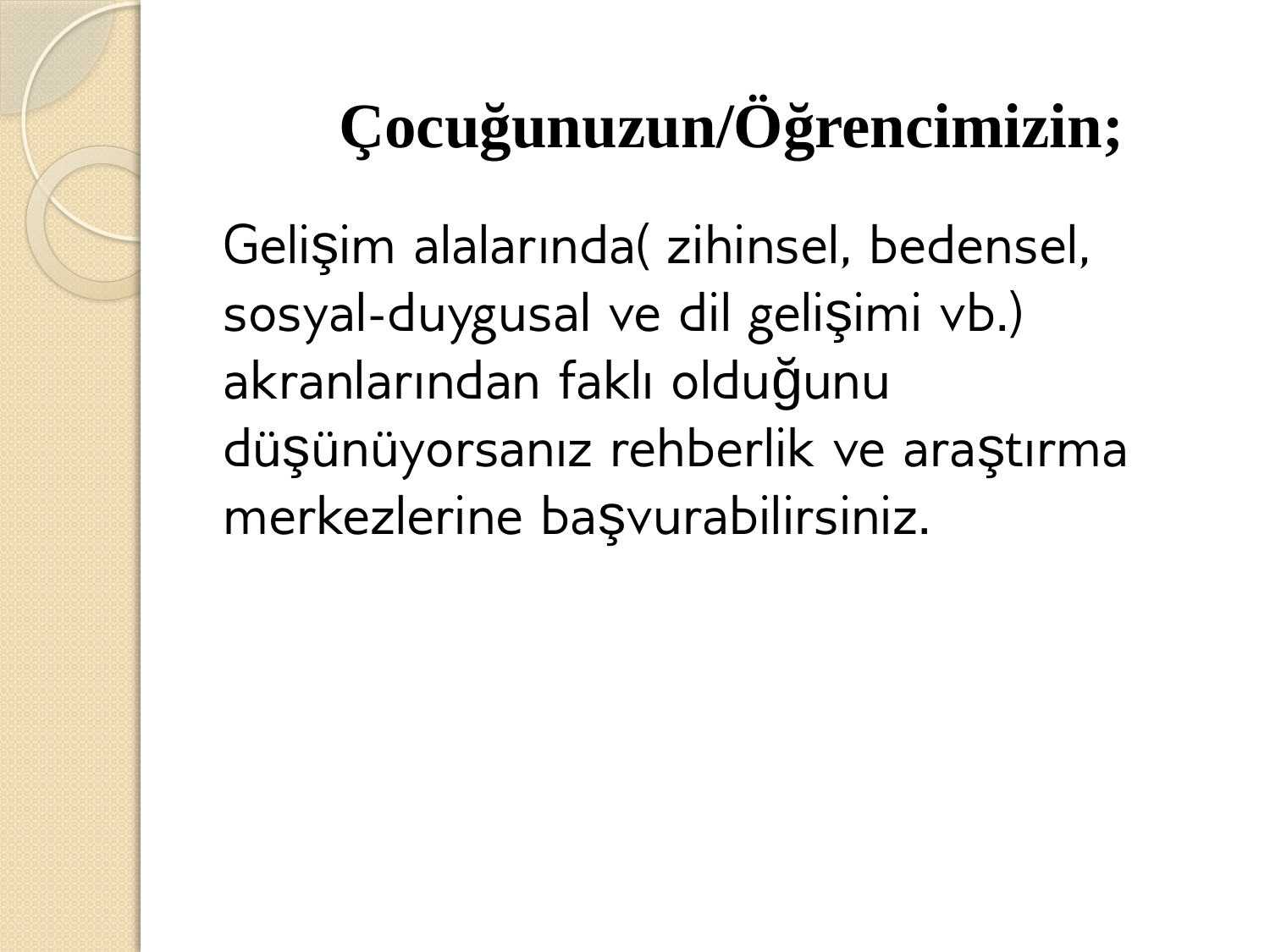

# Çocuğunuzun/Öğrencimizin;
Gelişim alalarında( zihinsel, bedensel, sosyal-duygusal ve dil gelişimi vb.) akranlarından faklı olduğunu düşünüyorsanız rehberlik ve araştırma merkezlerine başvurabilirsiniz.